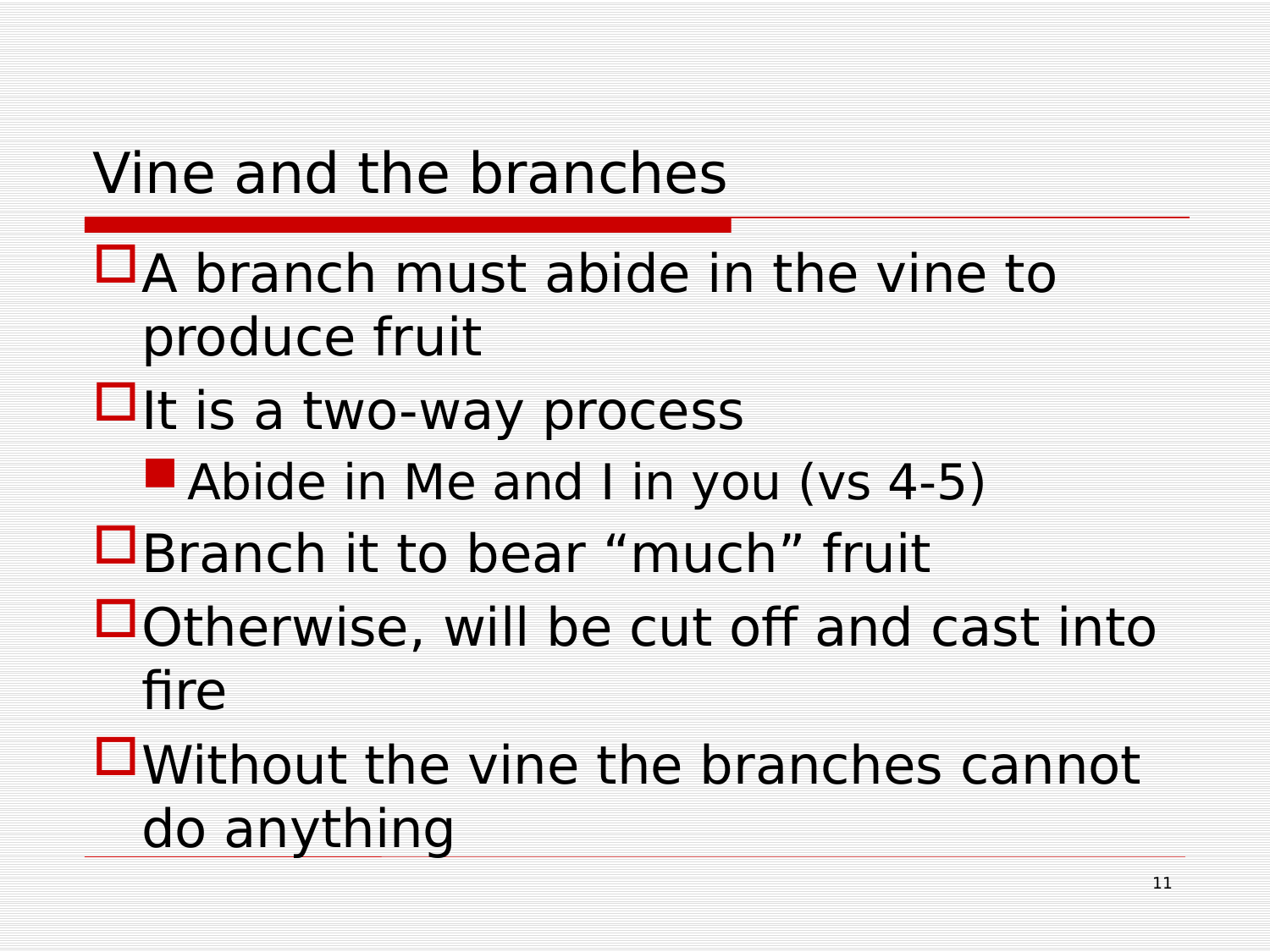

# Vine and the branches
A branch must abide in the vine to produce fruit
It is a two-way process
Abide in Me and I in you (vs 4-5)
Branch it to bear “much” fruit
Otherwise, will be cut off and cast into fire
Without the vine the branches cannot do anything

11